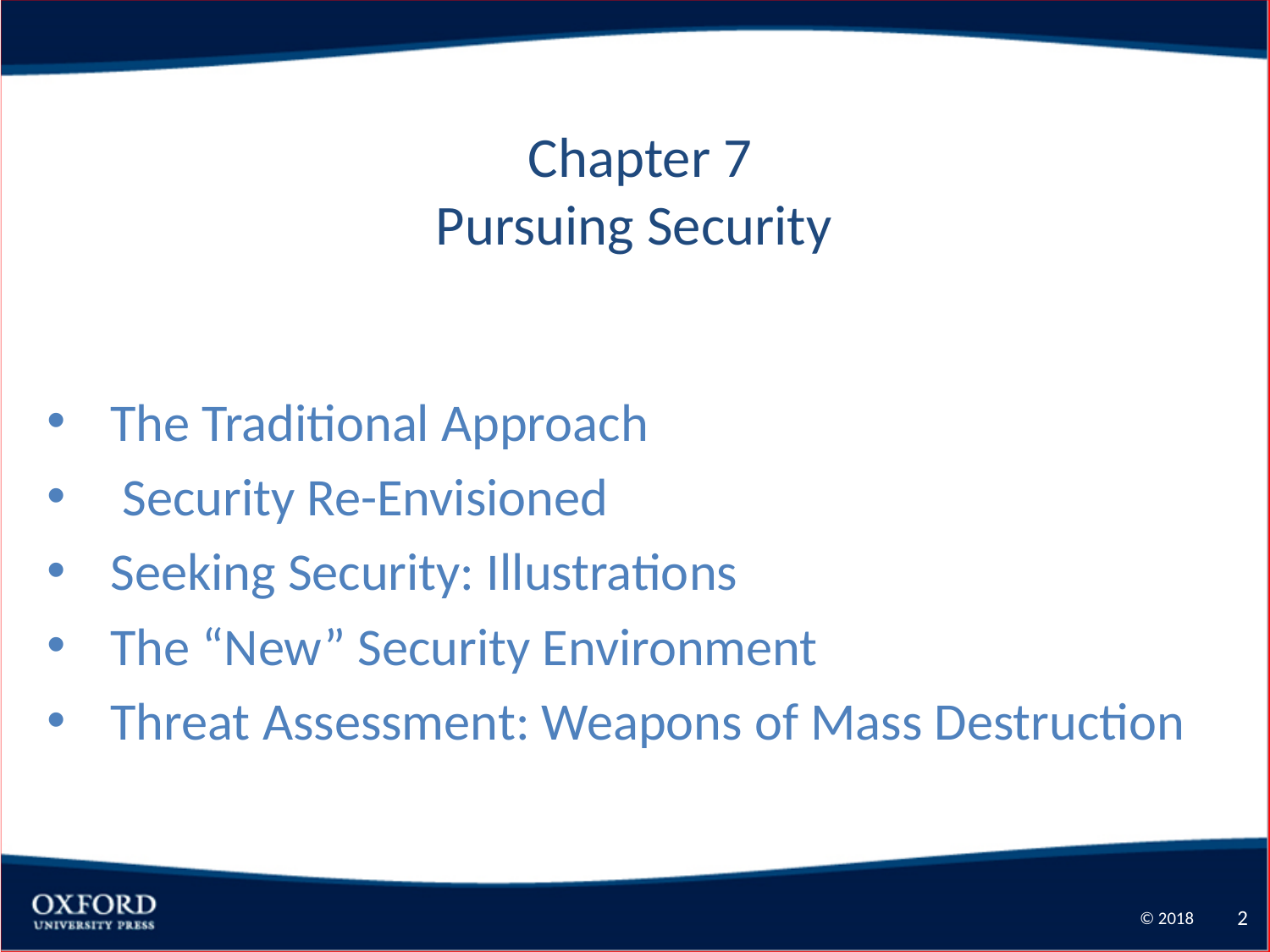

Chapter 7
Pursuing Security
The Traditional Approach
 Security Re-Envisioned
Seeking Security: Illustrations
The “New” Security Environment
Threat Assessment: Weapons of Mass Destruction